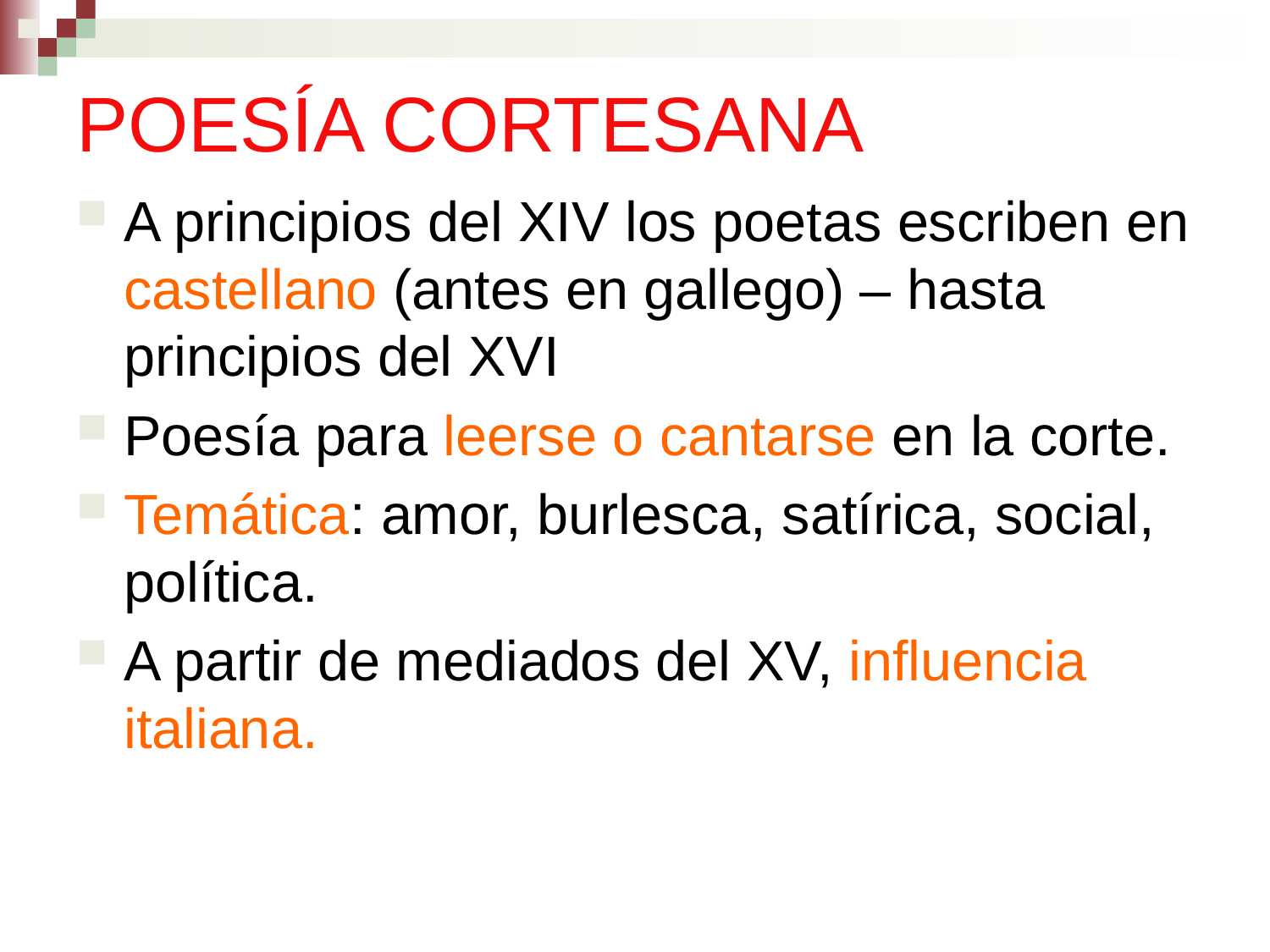

# POESÍA CORTESANA
A principios del XIV los poetas escriben en castellano (antes en gallego) – hasta principios del XVI
Poesía para leerse o cantarse en la corte.
Temática: amor, burlesca, satírica, social, política.
A partir de mediados del XV, influencia italiana.